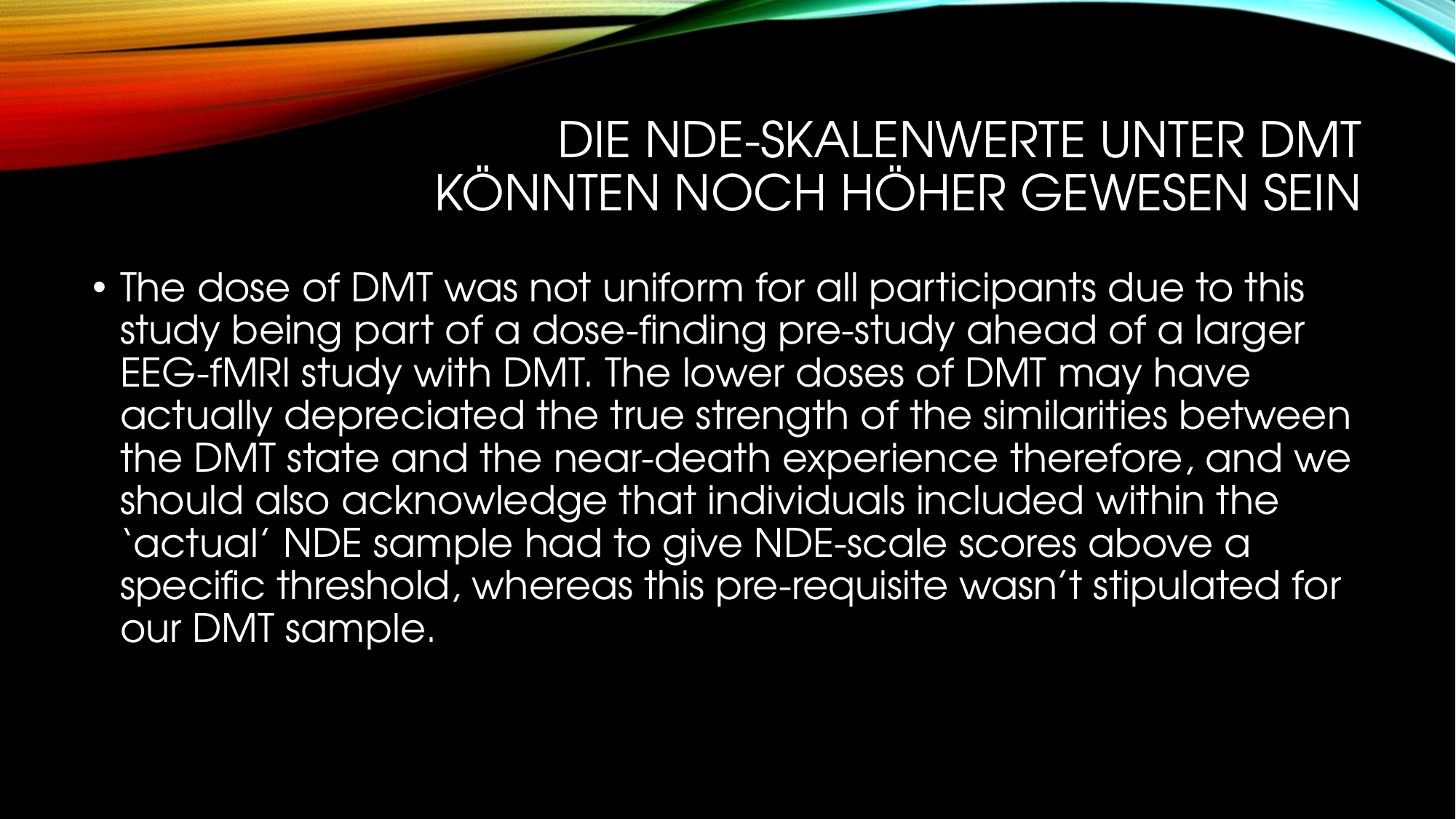

# Die NDE-Skalenwerte unter DMT könnten noch höher gewesen sein
The dose of DMT was not uniform for all participants due to this study being part of a dose-finding pre-study ahead of a larger EEG-fMRI study with DMT. The lower doses of DMT may have actually depreciated the true strength of the similarities between the DMT state and the near-death experience therefore, and we should also acknowledge that individuals included within the ‘actual’ NDE sample had to give NDE-scale scores above a specific threshold, whereas this pre-requisite wasn’t stipulated for our DMT sample.